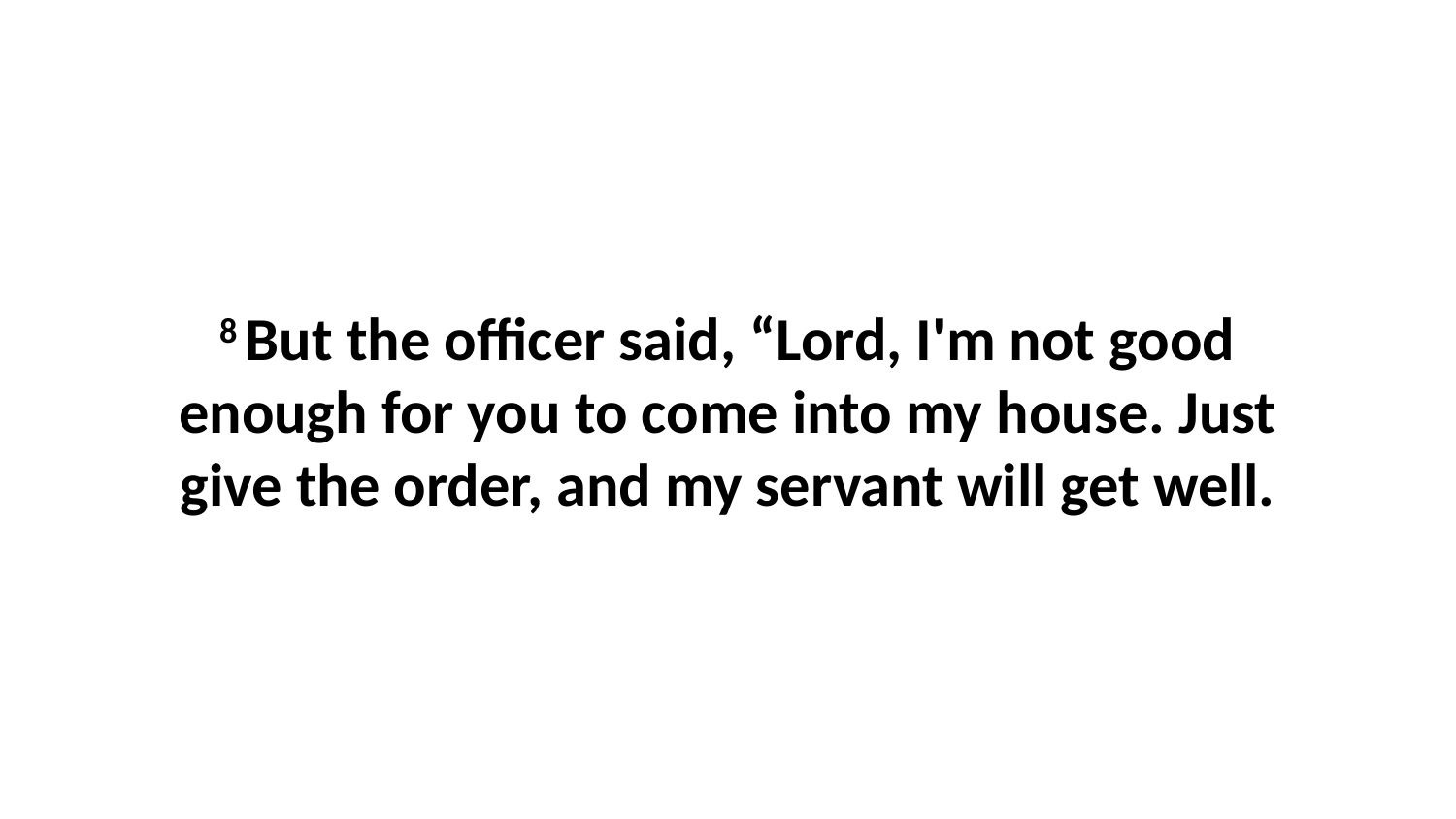

8 But the officer said, “Lord, I'm not good enough for you to come into my house. Just give the order, and my servant will get well.